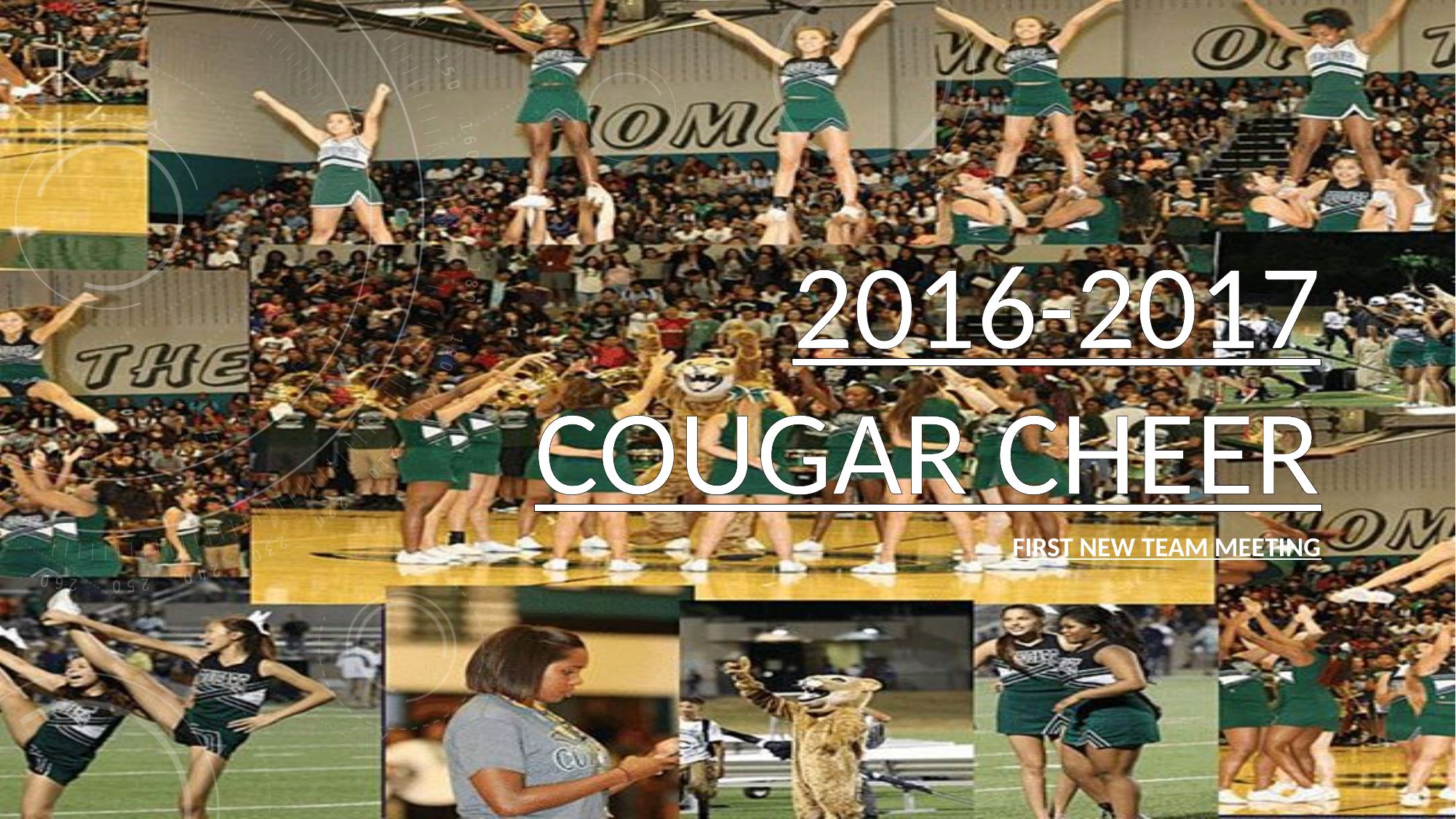

# 2016-2017 COUGAR cheer
First new team meeting